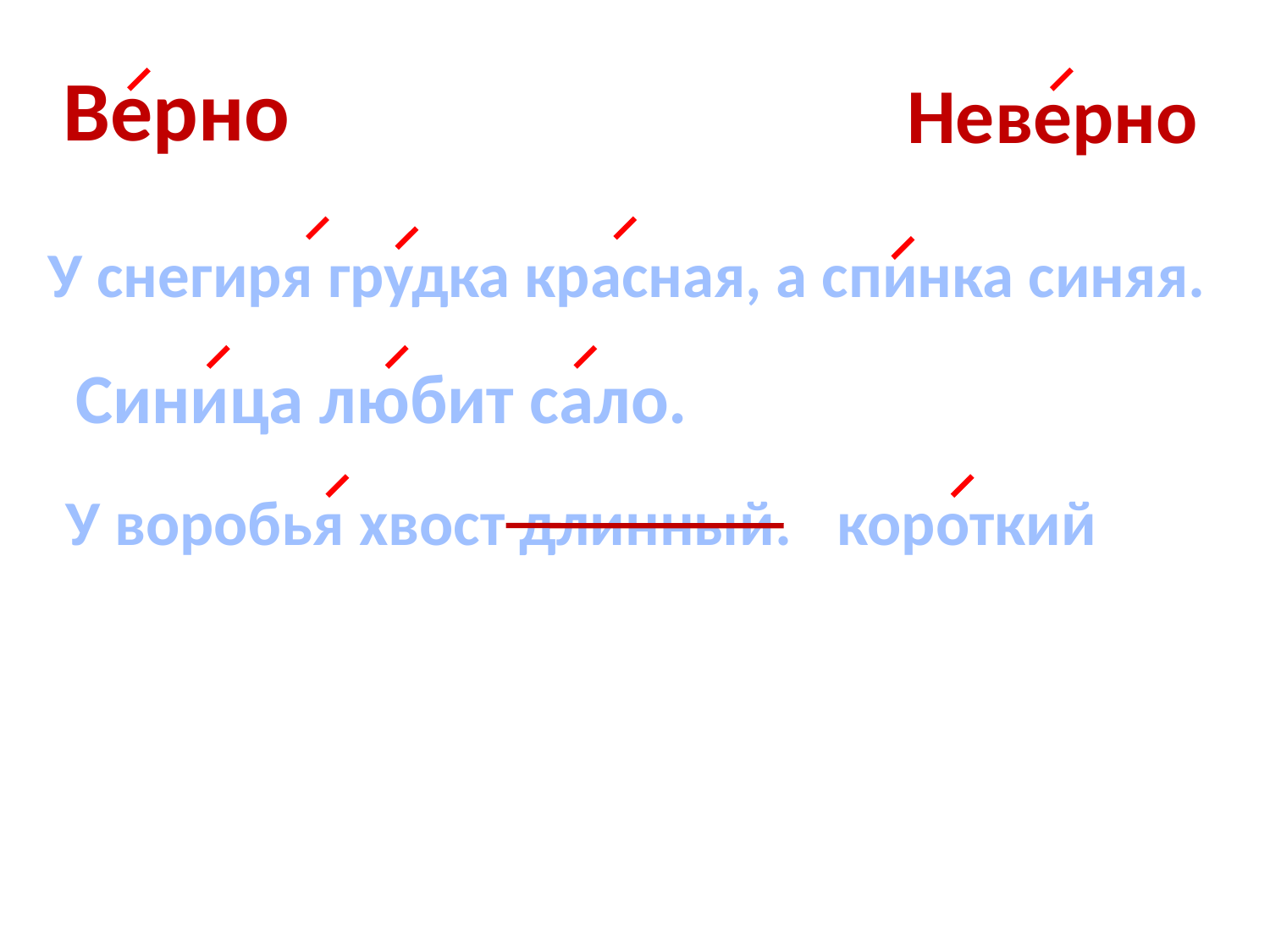

Верно
Неверно
У снегиря грудка красная, а спинка синяя.
Синица любит сало.
У воробья хвост длинный.
короткий